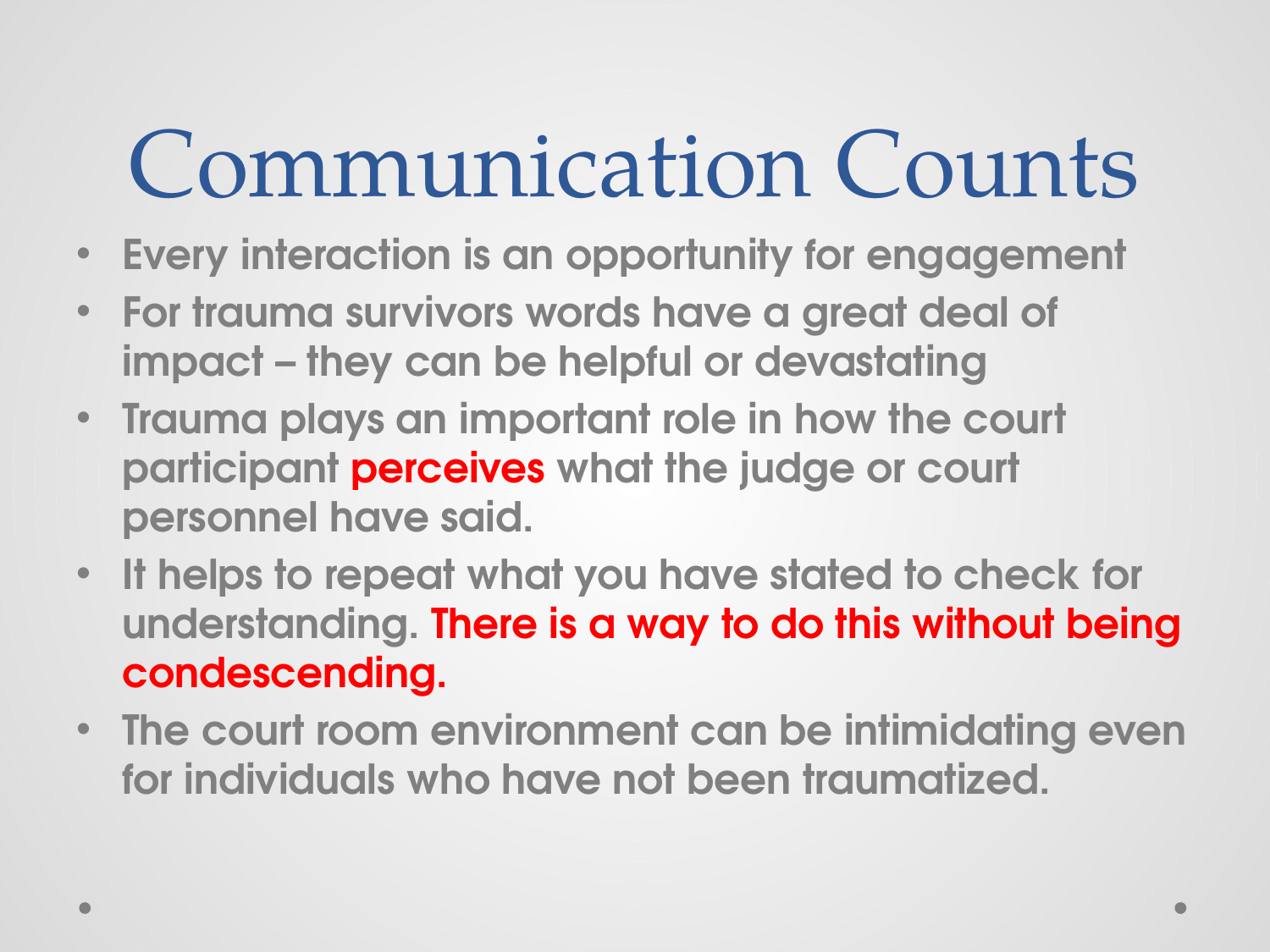

# Communication Counts
Every interaction is an opportunity for engagement
For trauma survivors words have a great deal of impact – they can be helpful or devastating
Trauma plays an important role in how the court participant perceives what the judge or court personnel have said.
It helps to repeat what you have stated to check for understanding. There is a way to do this without being condescending.
The court room environment can be intimidating even for individuals who have not been traumatized.